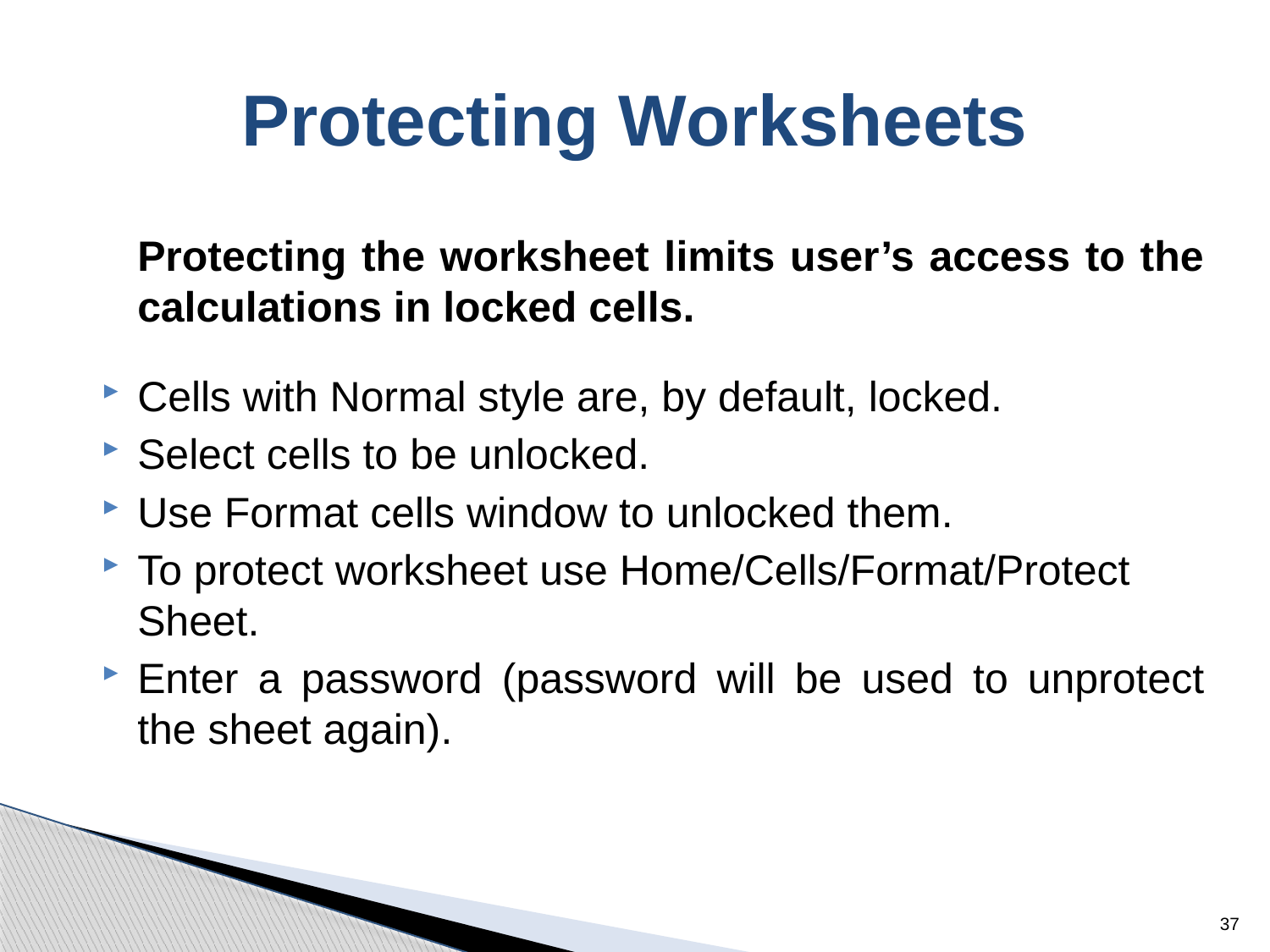

# Protecting Worksheets
	Protecting the worksheet limits user’s access to the calculations in locked cells.

Cells with Normal style are, by default, locked.
Select cells to be unlocked.
Use Format cells window to unlocked them.
To protect worksheet use Home/Cells/Format/Protect Sheet.
Enter a password (password will be used to unprotect the sheet again).

37